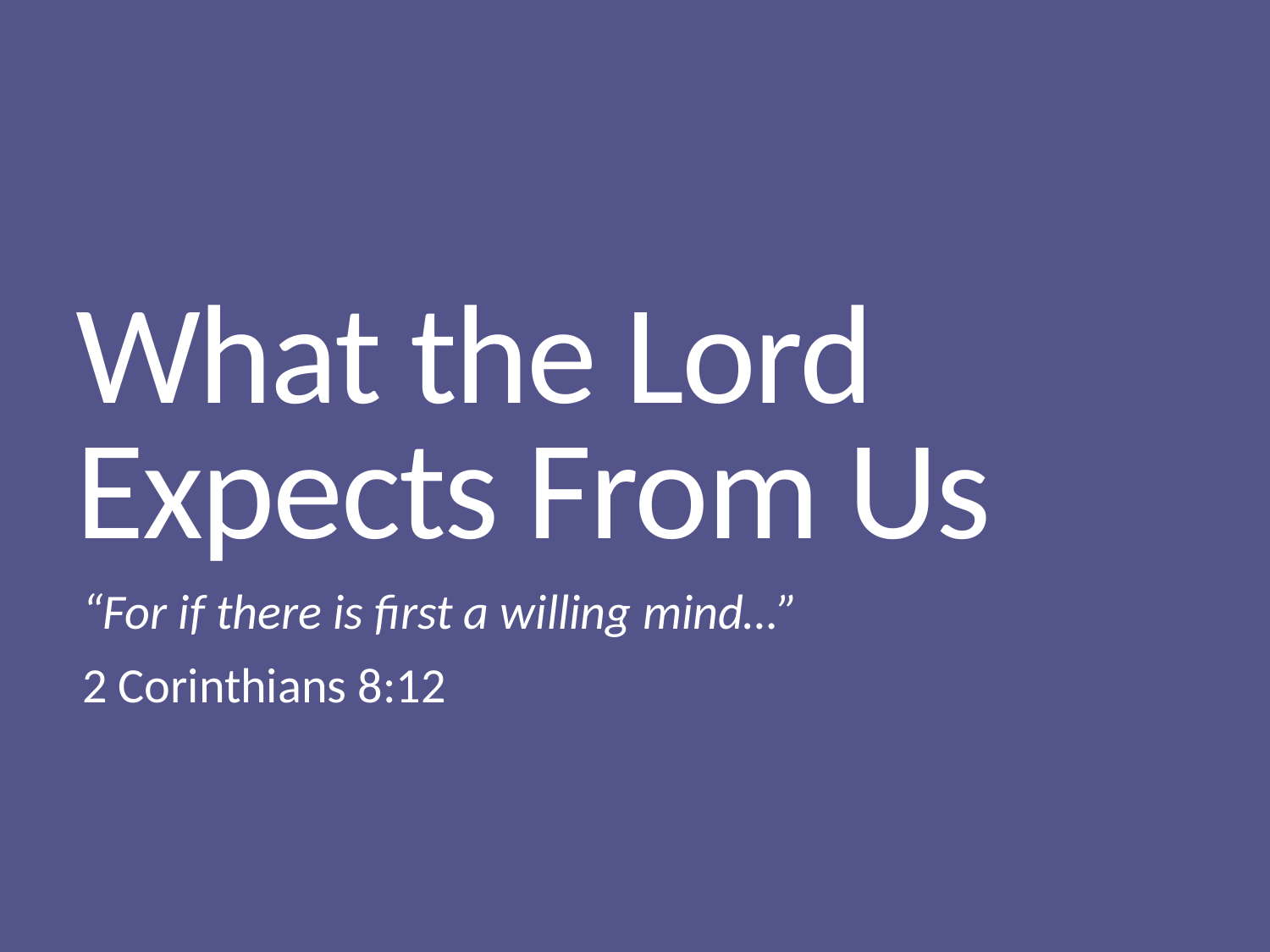

# What the Lord Expects From Us
“For if there is first a willing mind…”
2 Corinthians 8:12